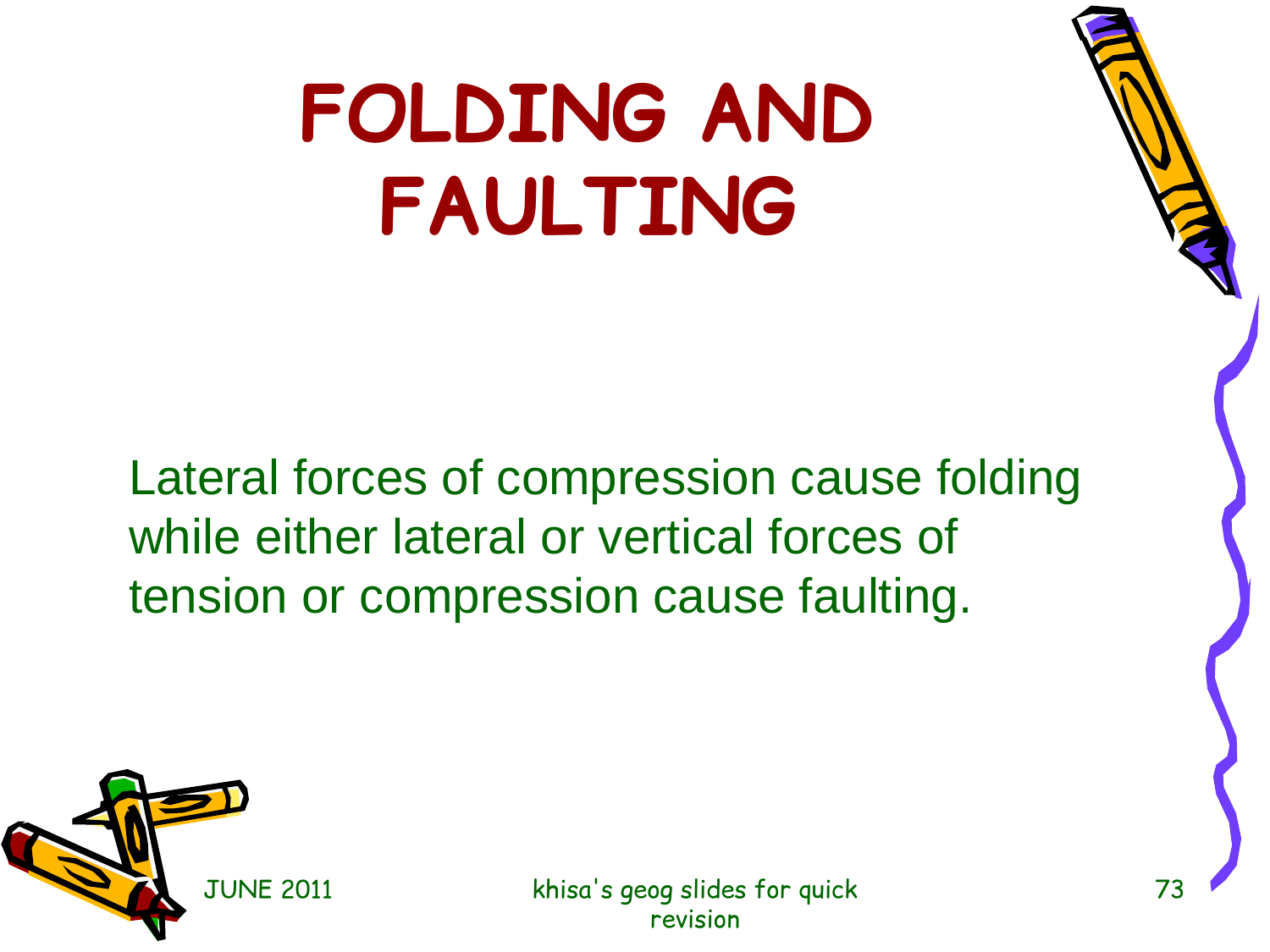

# FOLDING AND FAULTING
Lateral forces of compression cause folding while either lateral or vertical forces of tension or compression cause faulting.
JUNE 2011
khisa's geog slides for quick revision
73